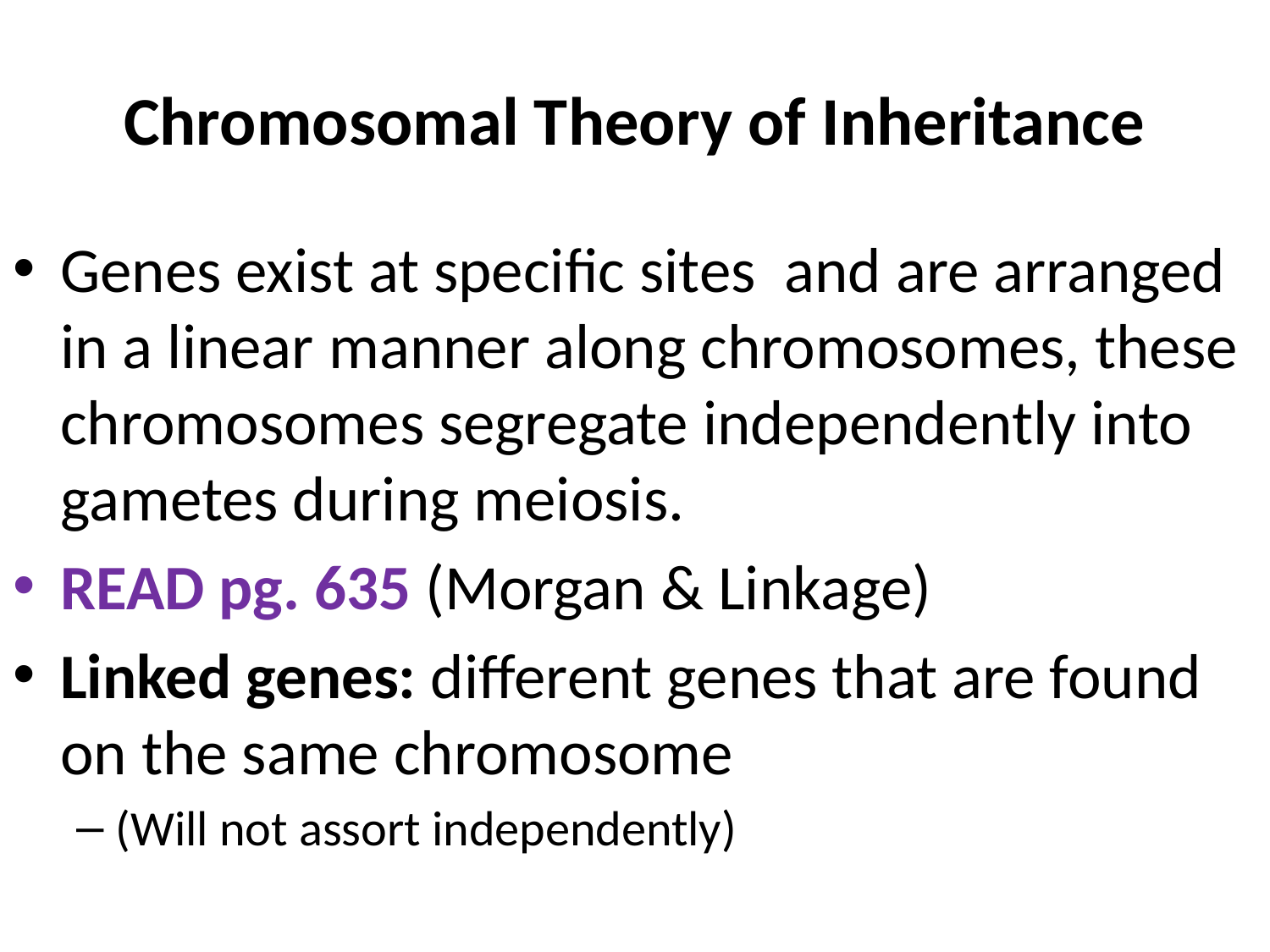

# Chromosomal Theory of Inheritance
Genes exist at specific sites  and are arranged in a linear manner along chromosomes, these chromosomes segregate independently into gametes during meiosis.
READ pg. 635 (Morgan & Linkage)
Linked genes: different genes that are found on the same chromosome
(Will not assort independently)